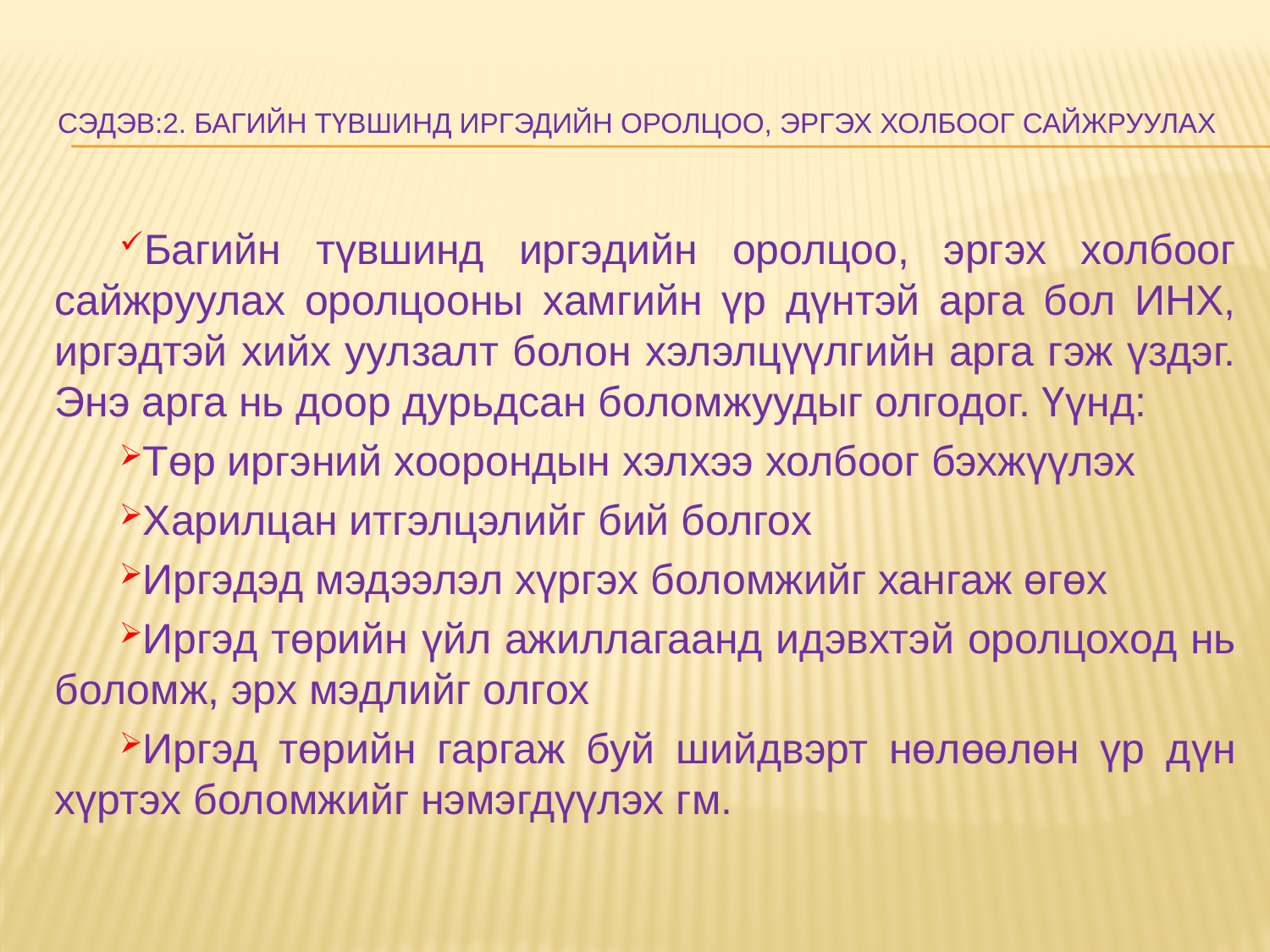

# Сэдэв:2. Багийн түвшинд иргэдийн оролцоо, эргэх холбоог сайжруулах
Багийн түвшинд иргэдийн оролцоо, эргэх холбоог сайжруулах оролцооны хамгийн үр дүнтэй арга бол ИНХ, иргэдтэй хийх уулзалт болон хэлэлцүүлгийн арга гэж үздэг. Энэ арга нь доор дурьдсан боломжуудыг олгодог. Үүнд:
Төр иргэний хоорондын хэлхээ холбоог бэхжүүлэх
Харилцан итгэлцэлийг бий болгох
Иргэдэд мэдээлэл хүргэх боломжийг хангаж өгөх
Иргэд төрийн үйл ажиллагаанд идэвхтэй оролцоход нь боломж, эрх мэдлийг олгох
Иргэд төрийн гаргаж буй шийдвэрт нөлөөлөн үр дүн хүртэх боломжийг нэмэгдүүлэх гм.